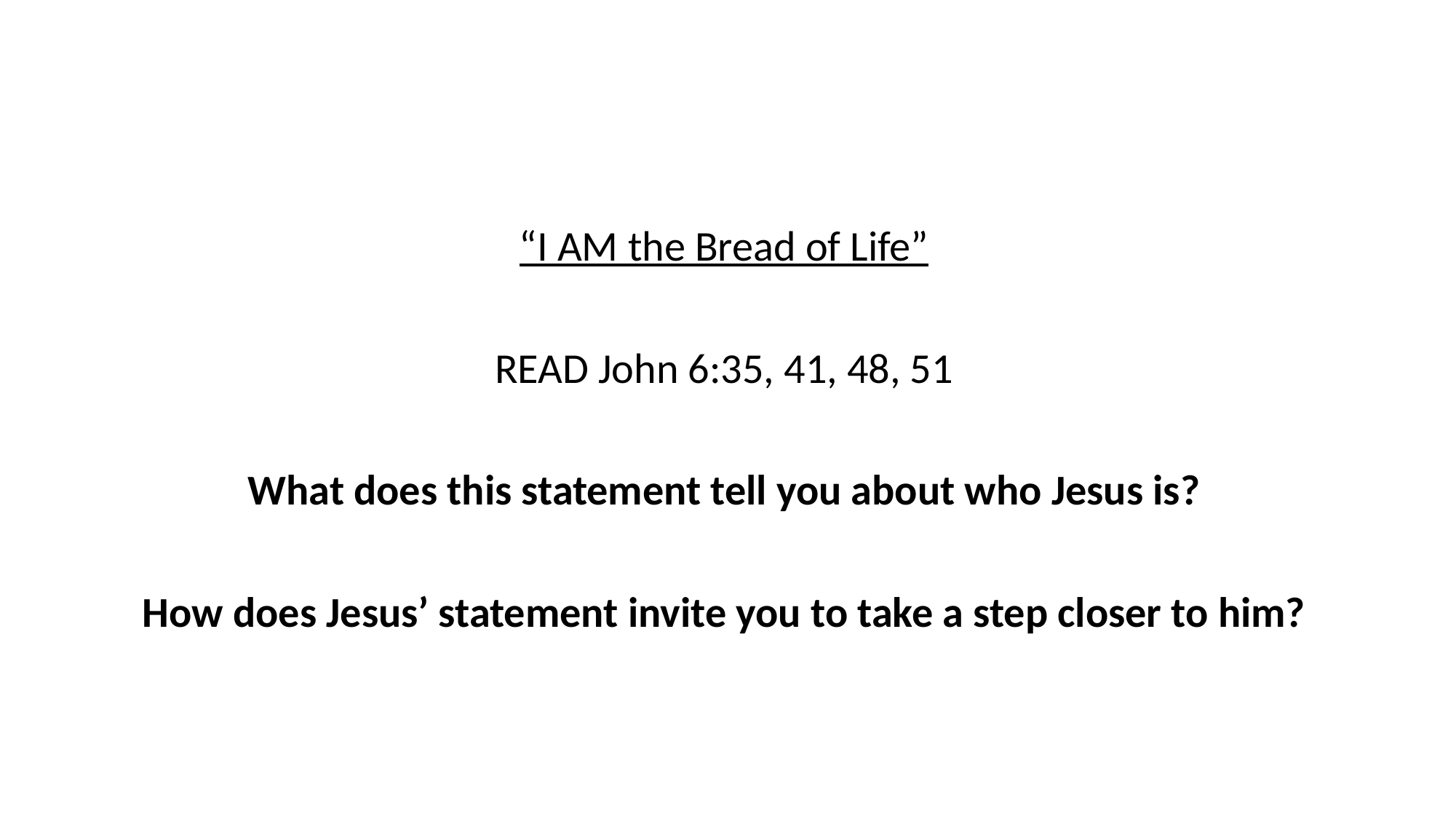

“I AM the Bread of Life”

READ John 6:35, 41, 48, 51

What does this statement tell you about who Jesus is?

How does Jesus’ statement invite you to take a step closer to him?